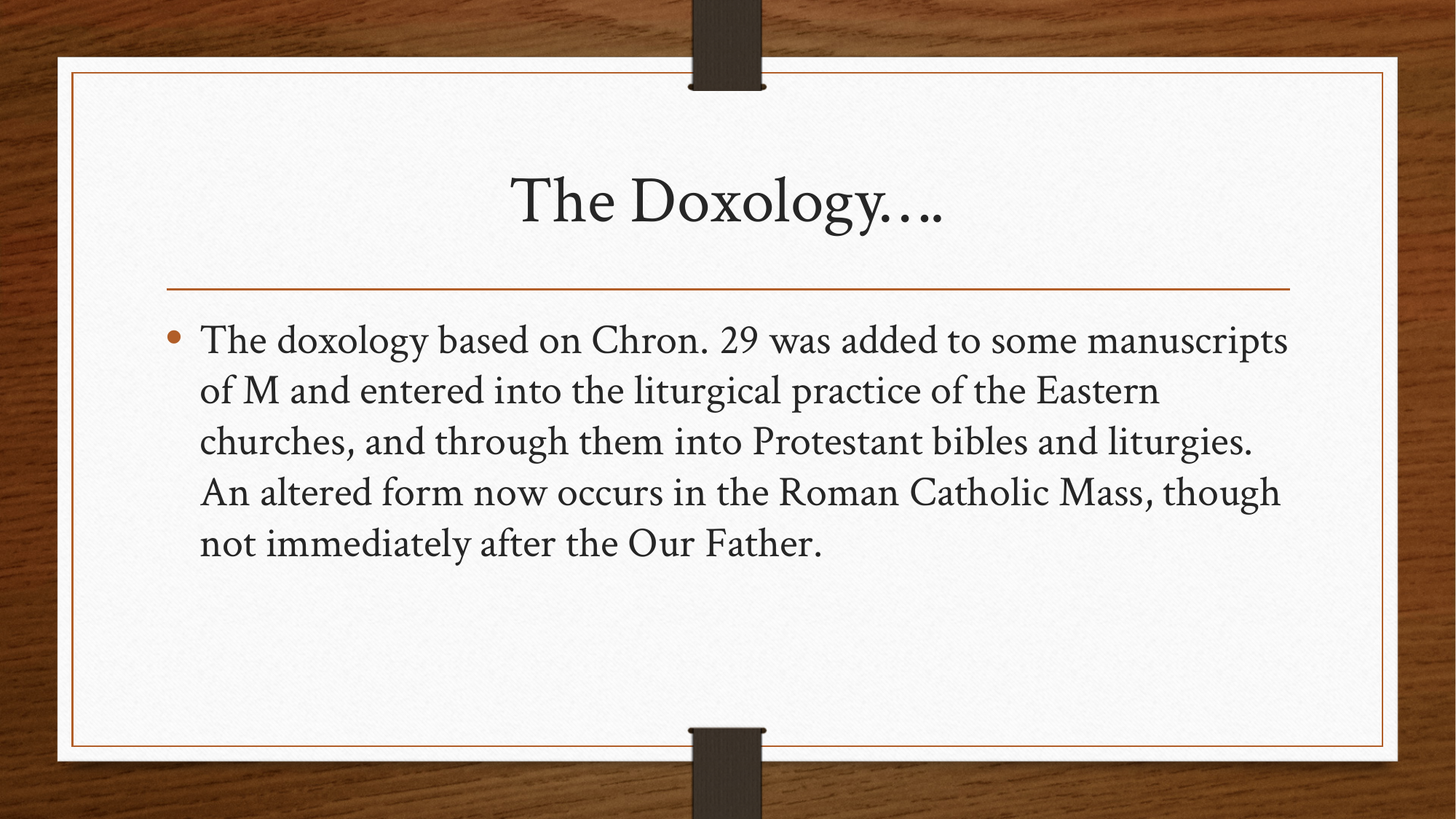

# The Doxology….
The doxology based on Chron. 29 was added to some manuscripts of M and entered into the liturgical practice of the Eastern churches, and through them into Protestant bibles and liturgies.  An altered form now occurs in the Roman Catholic Mass, though not immediately after the Our Father.